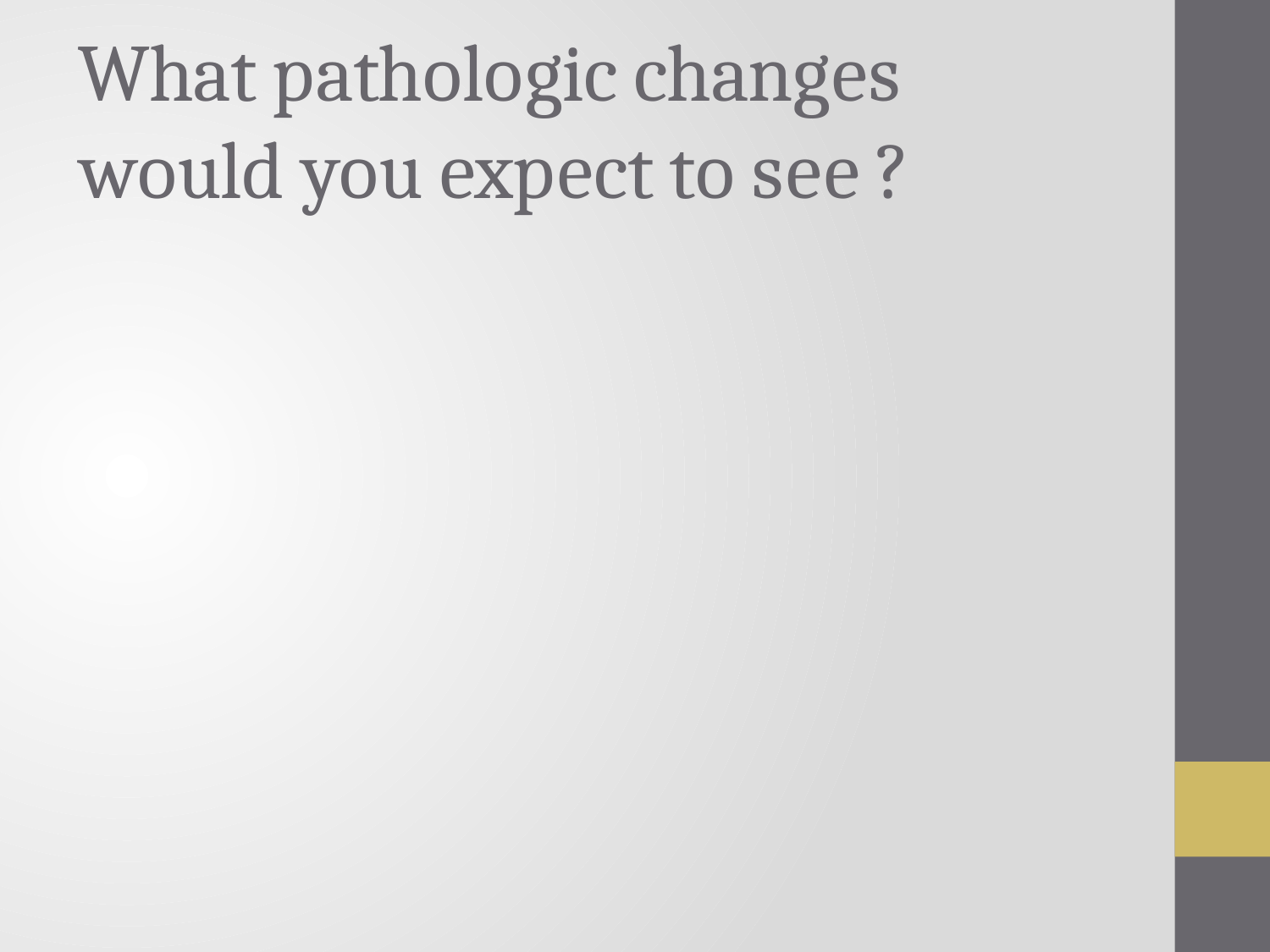

# What pathologic changes would you expect to see ?